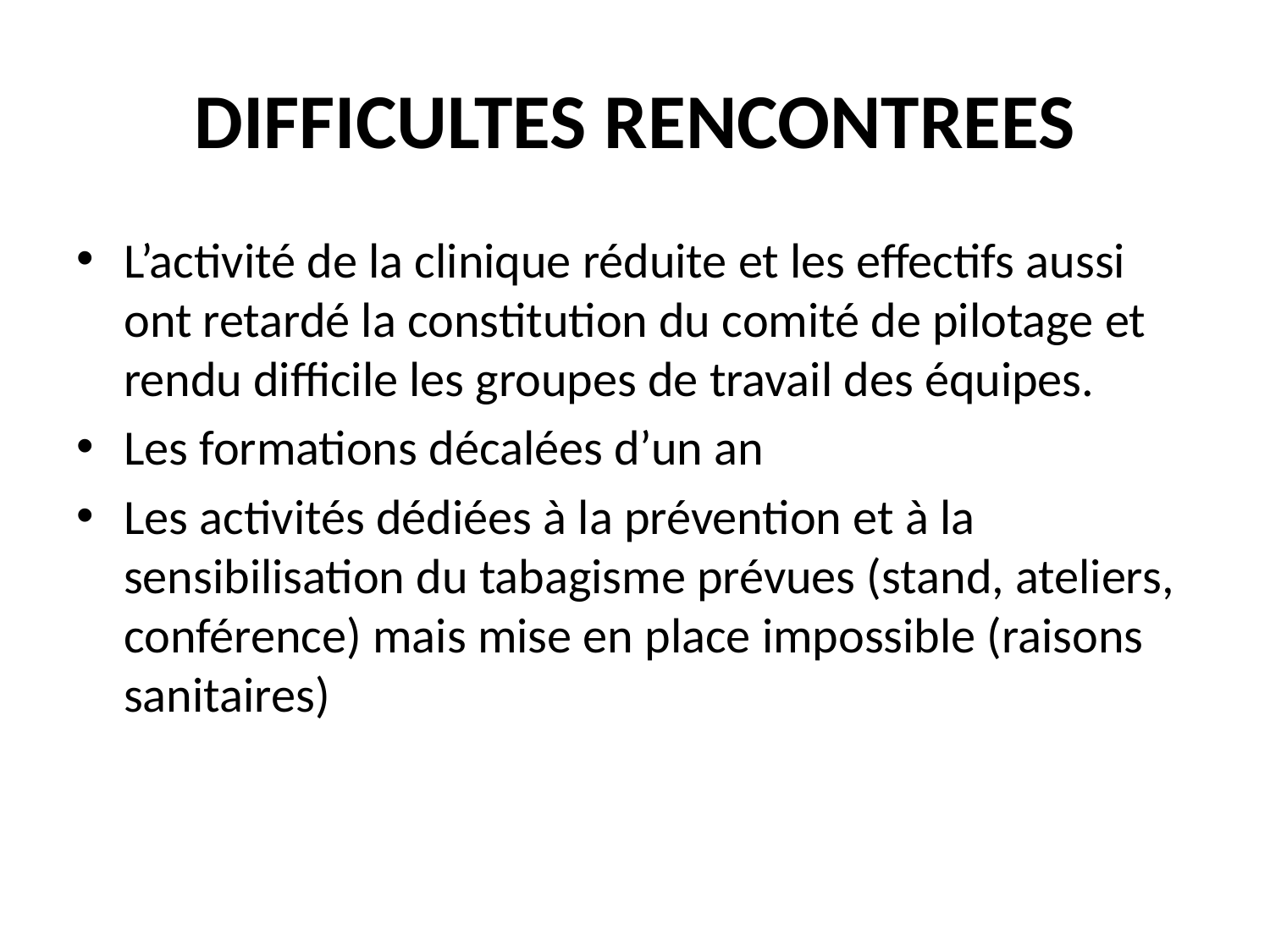

# DIFFICULTES RENCONTREES
L’activité de la clinique réduite et les effectifs aussi ont retardé la constitution du comité de pilotage et rendu difficile les groupes de travail des équipes.
Les formations décalées d’un an
Les activités dédiées à la prévention et à la sensibilisation du tabagisme prévues (stand, ateliers, conférence) mais mise en place impossible (raisons sanitaires)